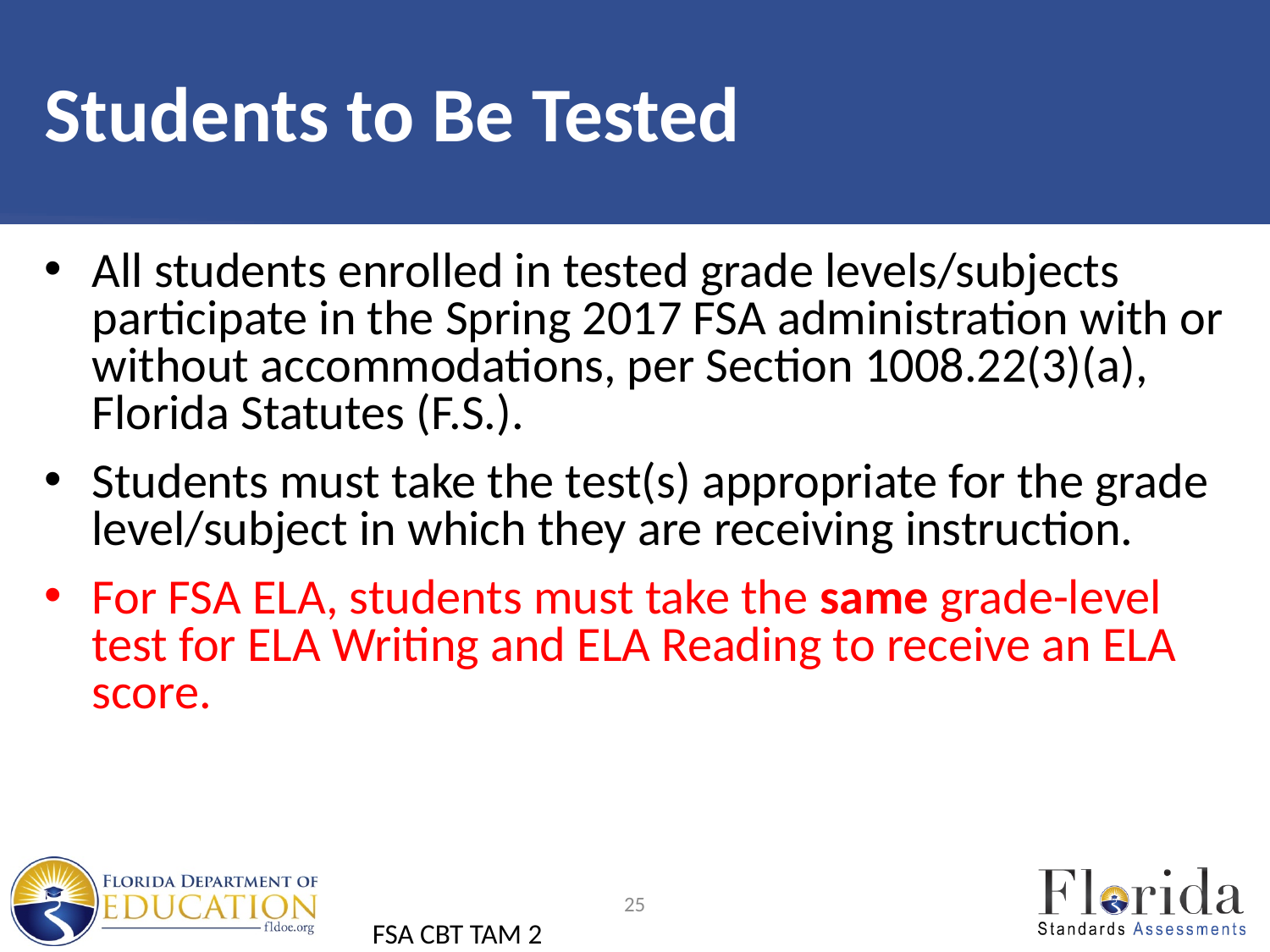

# Students to Be Tested
All students enrolled in tested grade levels/subjects participate in the Spring 2017 FSA administration with or without accommodations, per Section 1008.22(3)(a), Florida Statutes (F.S.).
Students must take the test(s) appropriate for the grade level/subject in which they are receiving instruction.
For FSA ELA, students must take the same grade-level test for ELA Writing and ELA Reading to receive an ELA score.
25
FSA CBT TAM 2